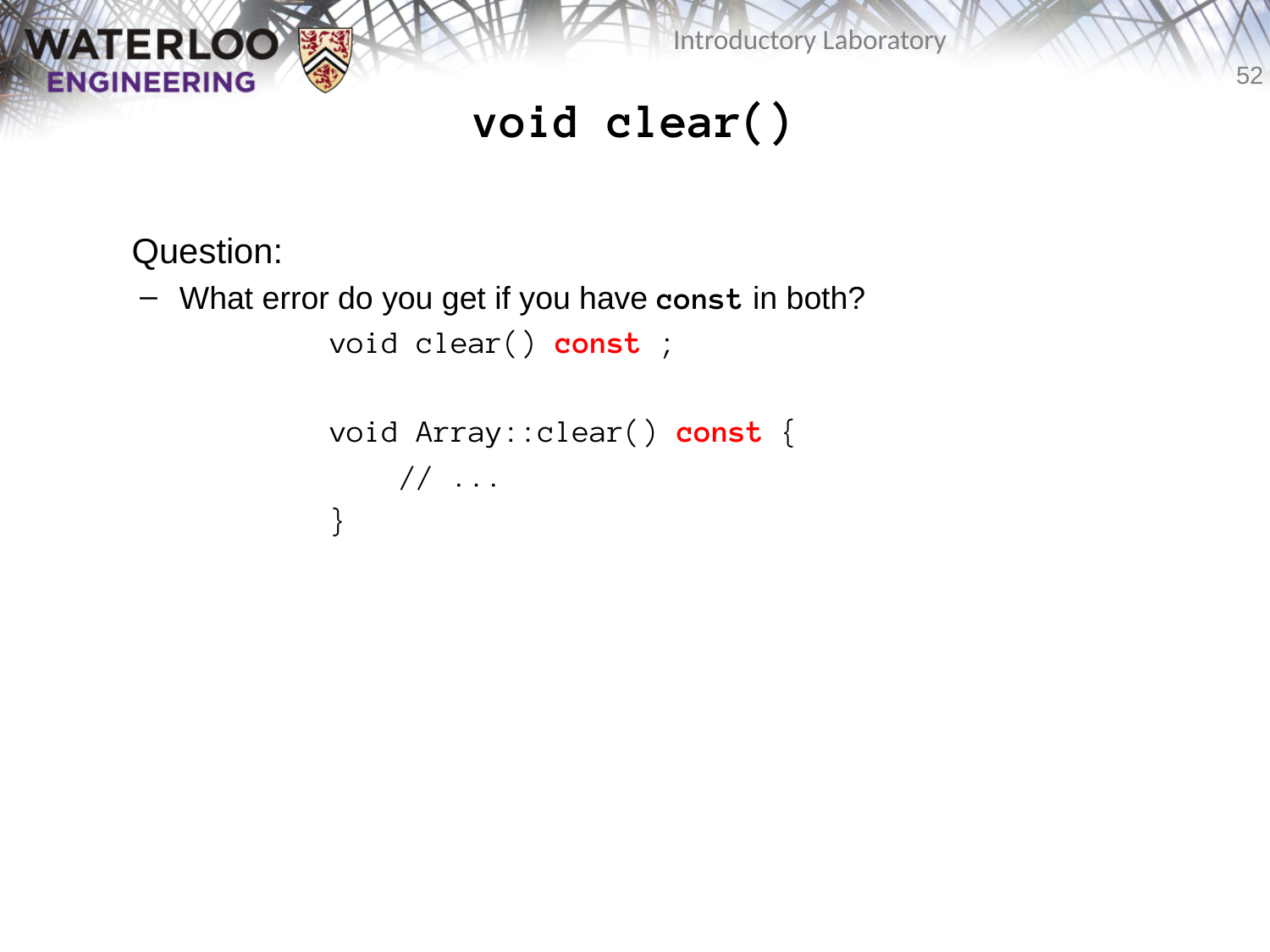

# void clear()
Question:
What error do you get if you have const in both?
		void clear() const ;

		void Array::clear() const {
		    // ...
		}